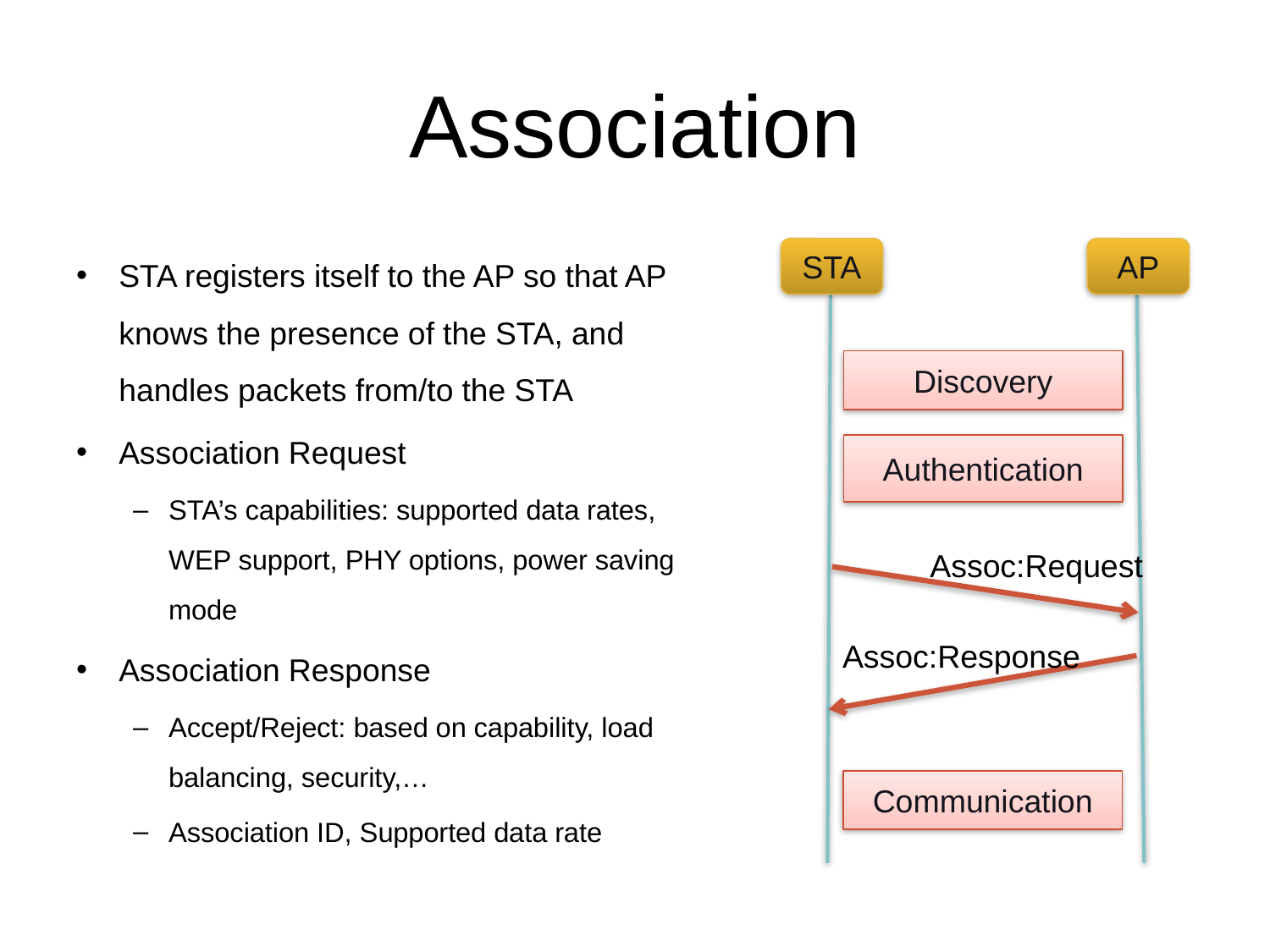

# Association
STA registers itself to the AP so that AP knows the presence of the STA, and handles packets from/to the STA
Association Request
STA’s capabilities: supported data rates, WEP support, PHY options, power saving mode
Association Response
Accept/Reject: based on capability, load balancing, security,…
Association ID, Supported data rate
STA
AP
Discovery
Authentication
Assoc:Request
Assoc:Response
Communication